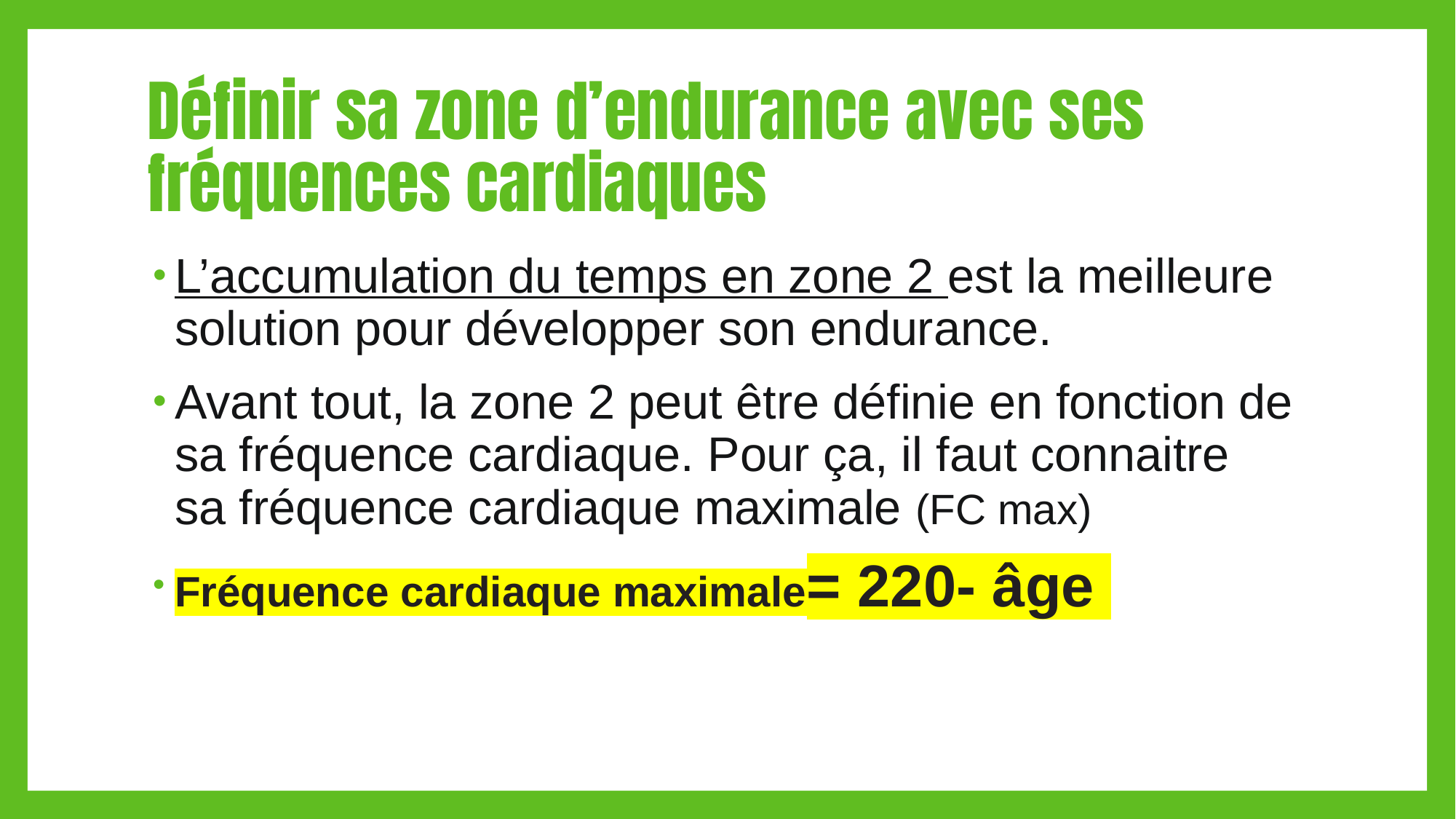

# Définir sa zone d’endurance avec ses fréquences cardiaques
L’accumulation du temps en zone 2 est la meilleure solution pour développer son endurance.
Avant tout, la zone 2 peut être définie en fonction de sa fréquence cardiaque. Pour ça, il faut connaitre sa fréquence cardiaque maximale (FC max)
Fréquence cardiaque maximale= 220- âge